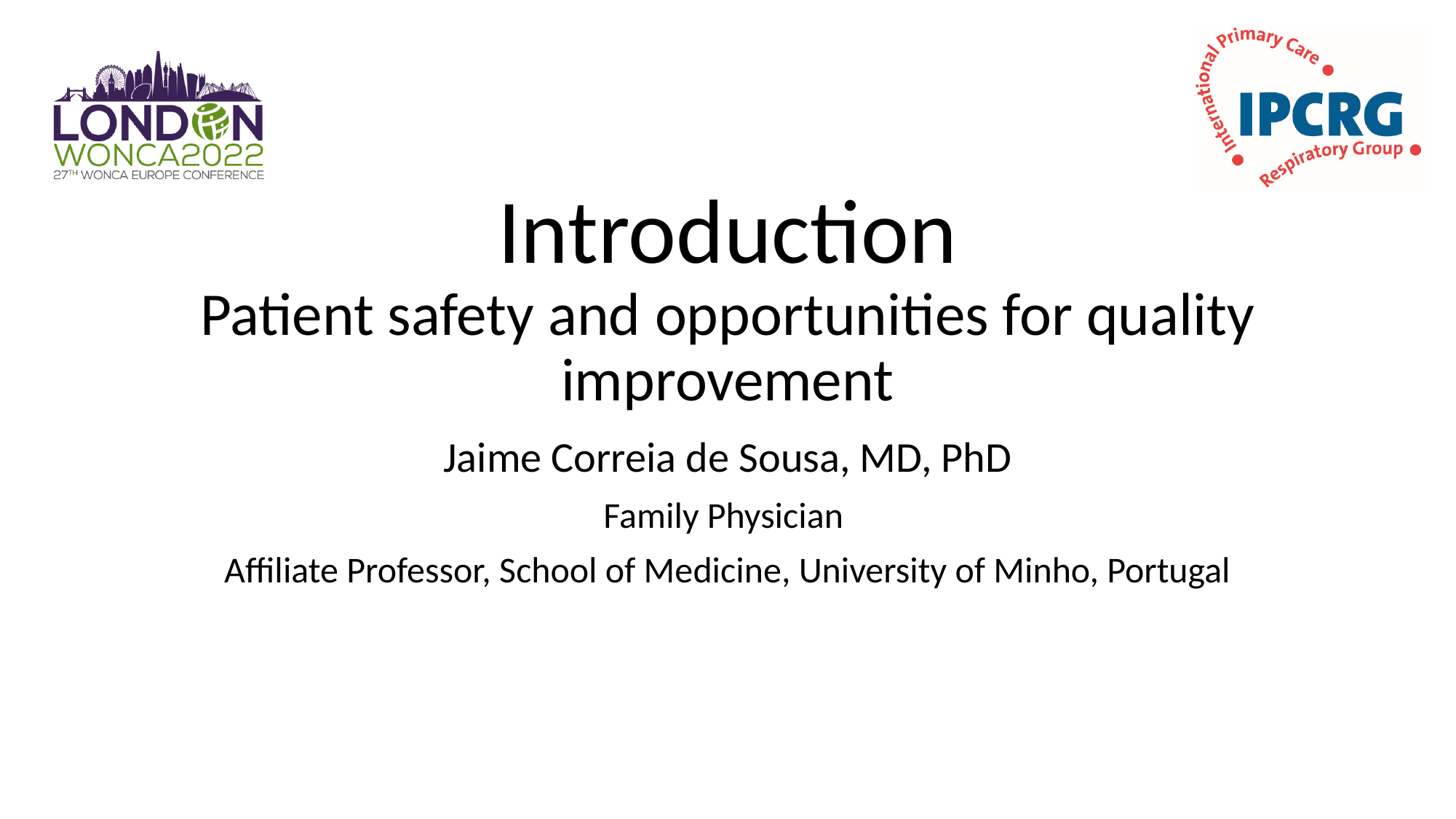

# Introduction Patient safety and opportunities for quality improvement
Jaime Correia de Sousa, MD, PhD
Family Physician
Affiliate Professor, School of Medicine, University of Minho, Portugal